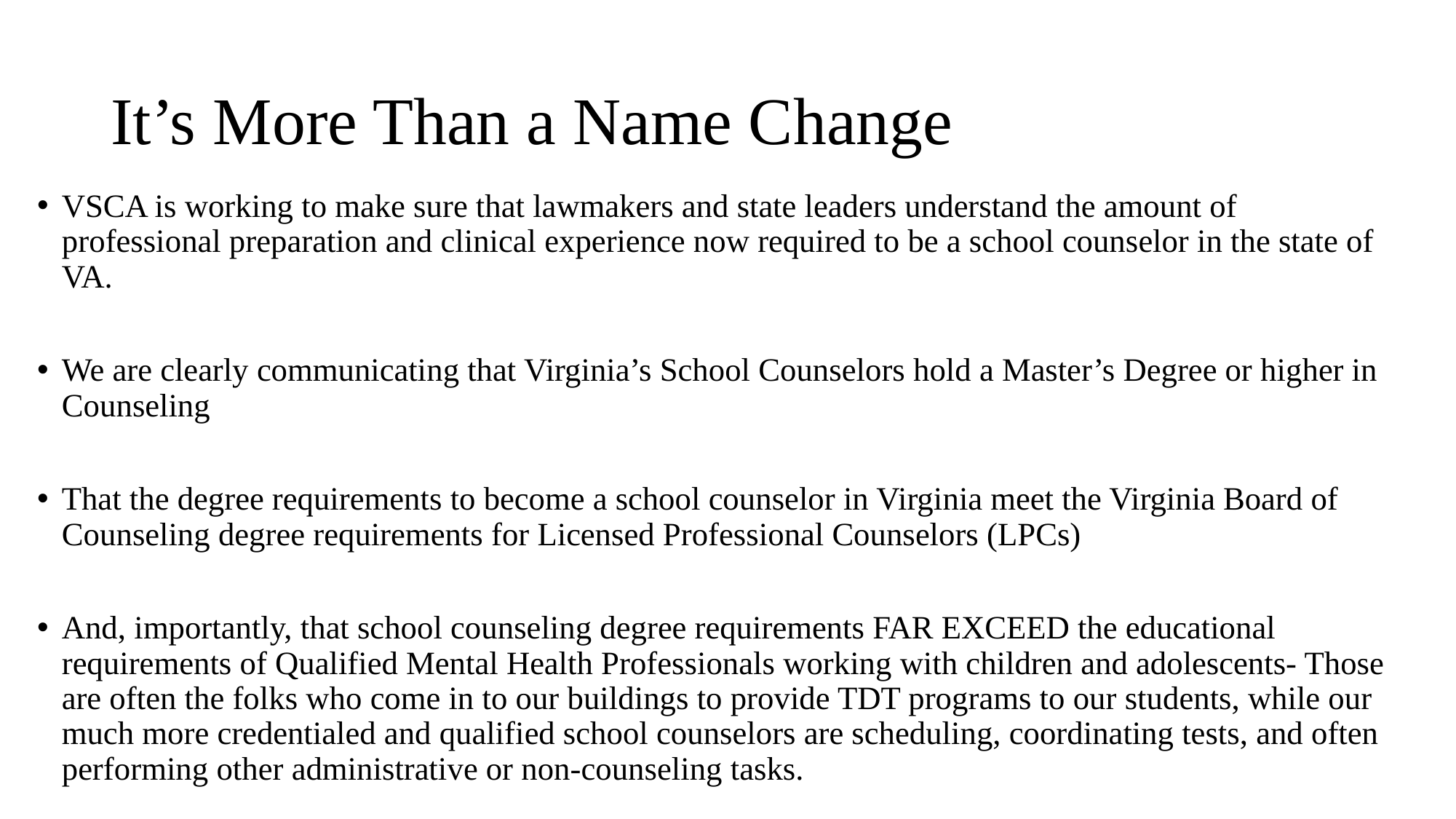

# It’s More Than a Name Change
VSCA is working to make sure that lawmakers and state leaders understand the amount of professional preparation and clinical experience now required to be a school counselor in the state of VA.

We are clearly communicating that Virginia’s School Counselors hold a Master’s Degree or higher in Counseling

That the degree requirements to become a school counselor in Virginia meet the Virginia Board of Counseling degree requirements for Licensed Professional Counselors (LPCs)

And, importantly, that school counseling degree requirements FAR EXCEED the educational requirements of Qualified Mental Health Professionals working with children and adolescents- Those are often the folks who come in to our buildings to provide TDT programs to our students, while our much more credentialed and qualified school counselors are scheduling, coordinating tests, and often performing other administrative or non-counseling tasks.